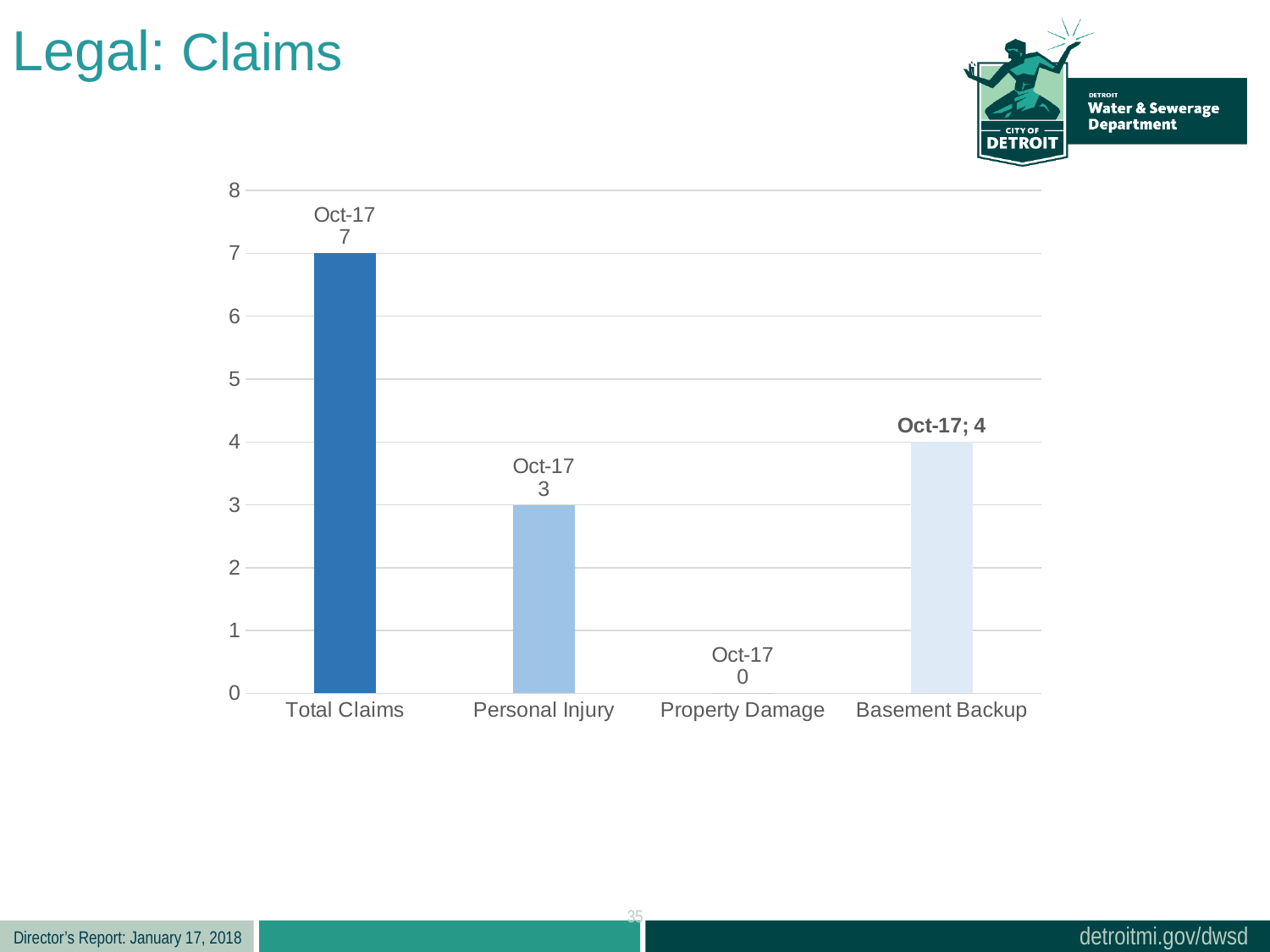

Legal: Claims

### Chart

| Category | Oct-17 |
|---|---|
| Total Claims | 7.0 |
| Personal Injury | 3.0 |
| Property Damage | 0.0 |
| Basement Backup | 4.0 |
35